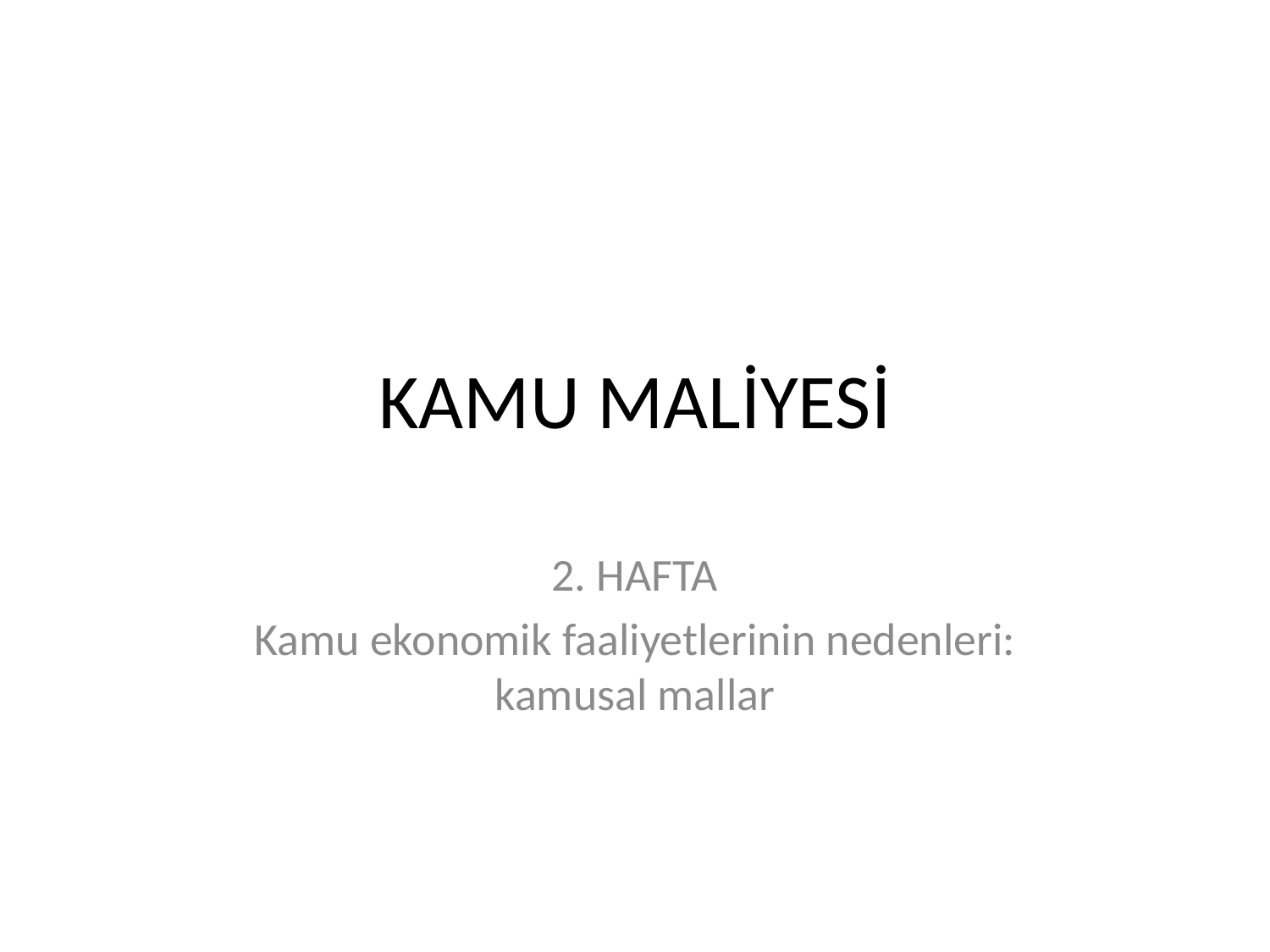

# KAMU MALİYESİ
2. HAFTA
Kamu ekonomik faaliyetlerinin nedenleri: kamusal mallar